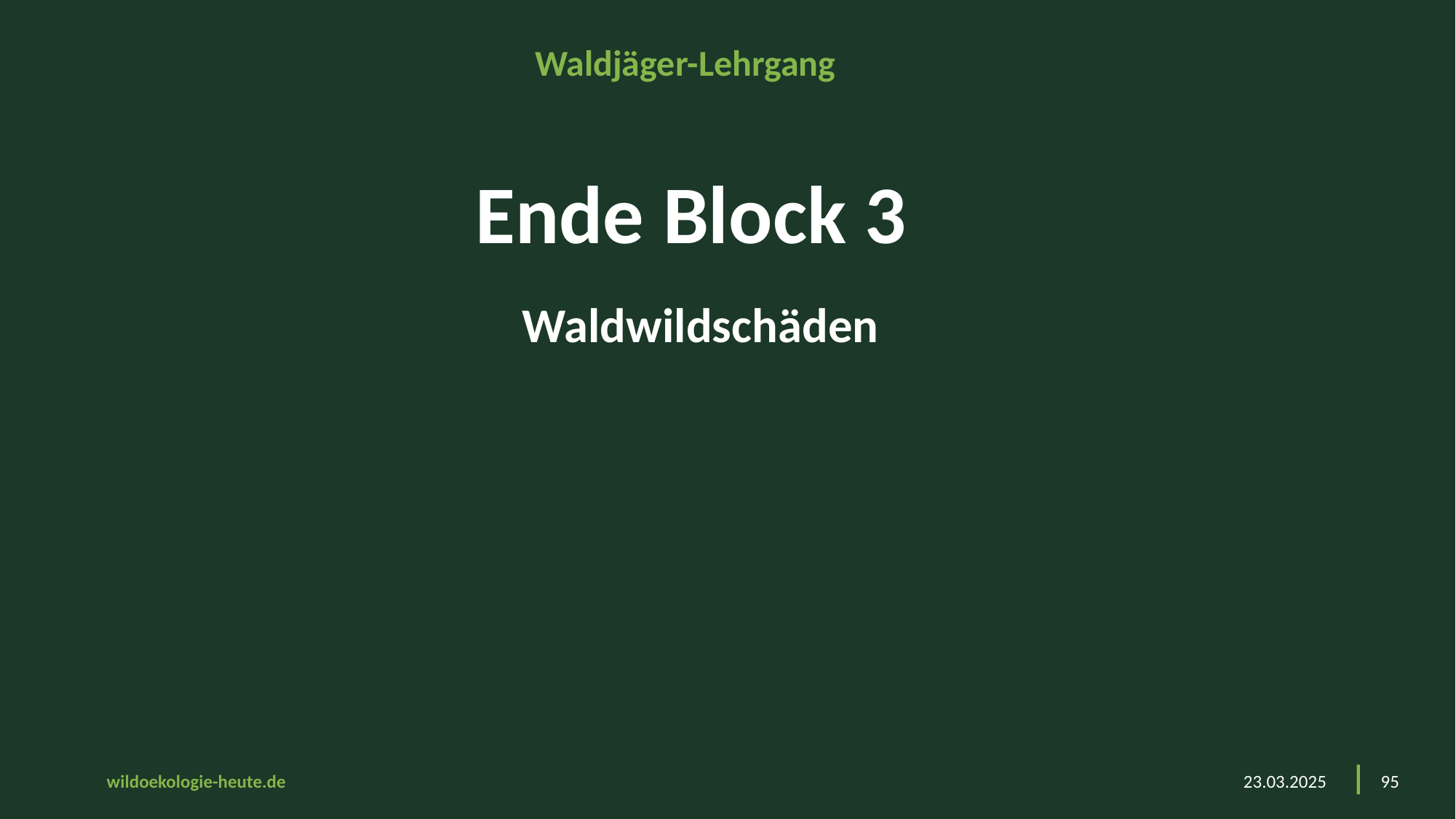

Waldjäger-Lehrgang
# Ende Block 3
Waldwildschäden
23.03.2025
95